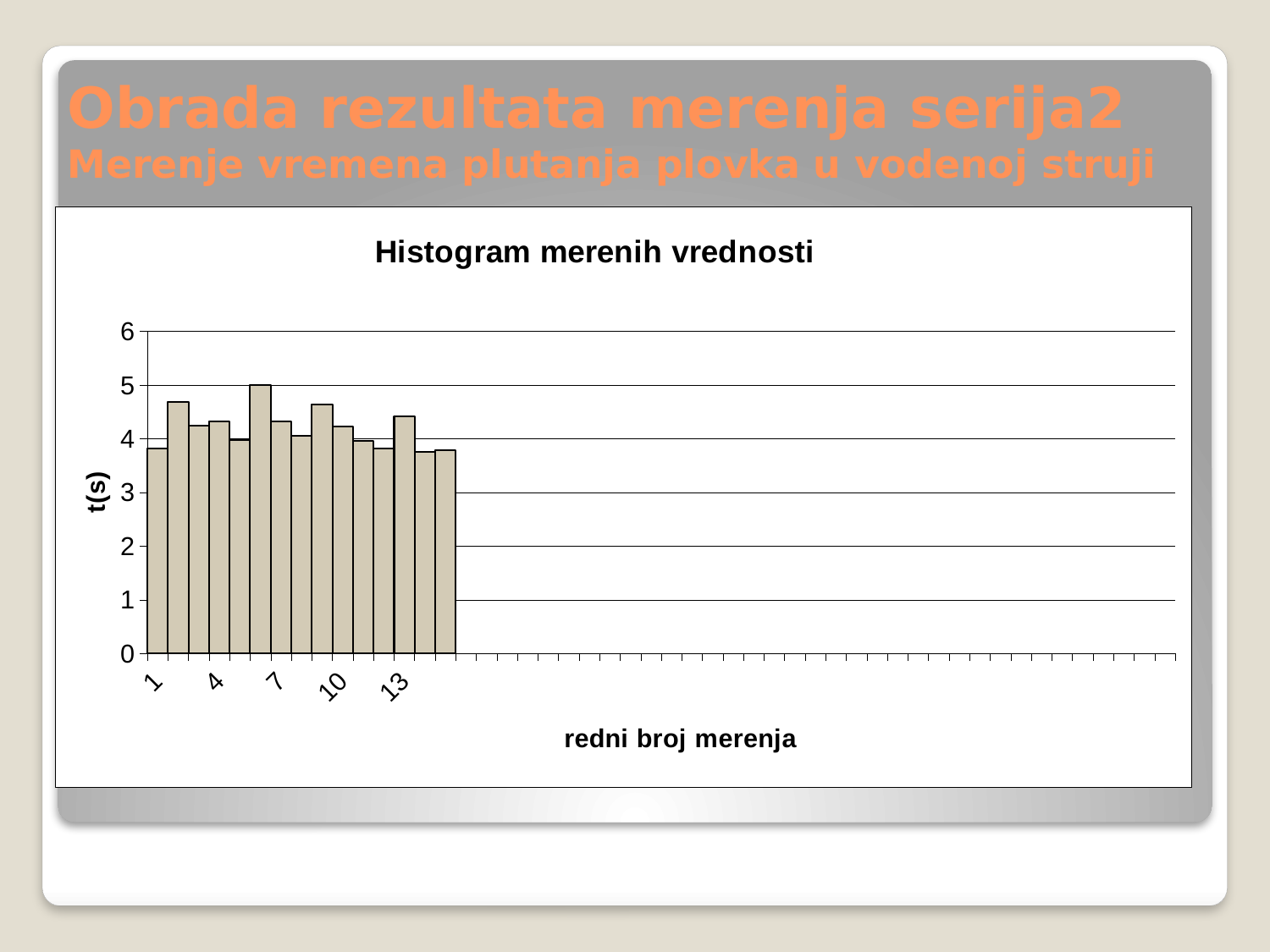

# Obrada rezultata merenja serija2 Merenje vremena plutanja plovka u vodenoj struji

### Chart: Histogram merenih vrednosti

| Category |  |
|---|---|
| 1 | 3.82 |
| 2 | 4.68 |
| 3 | 4.25 |
| 4 | 4.3199999999999985 |
| 5 | 3.9699999999999998 |
| 6 | 5.0 |
| 7 | 4.3199999999999985 |
| 8 | 4.05 |
| 9 | 4.63 |
| 10 | 4.23 |
| 11 | 3.96 |
| 12 | 3.82 |
| 13 | 4.41 |
| 14 | 3.75 |
| 15 | 3.7800000000000002 |